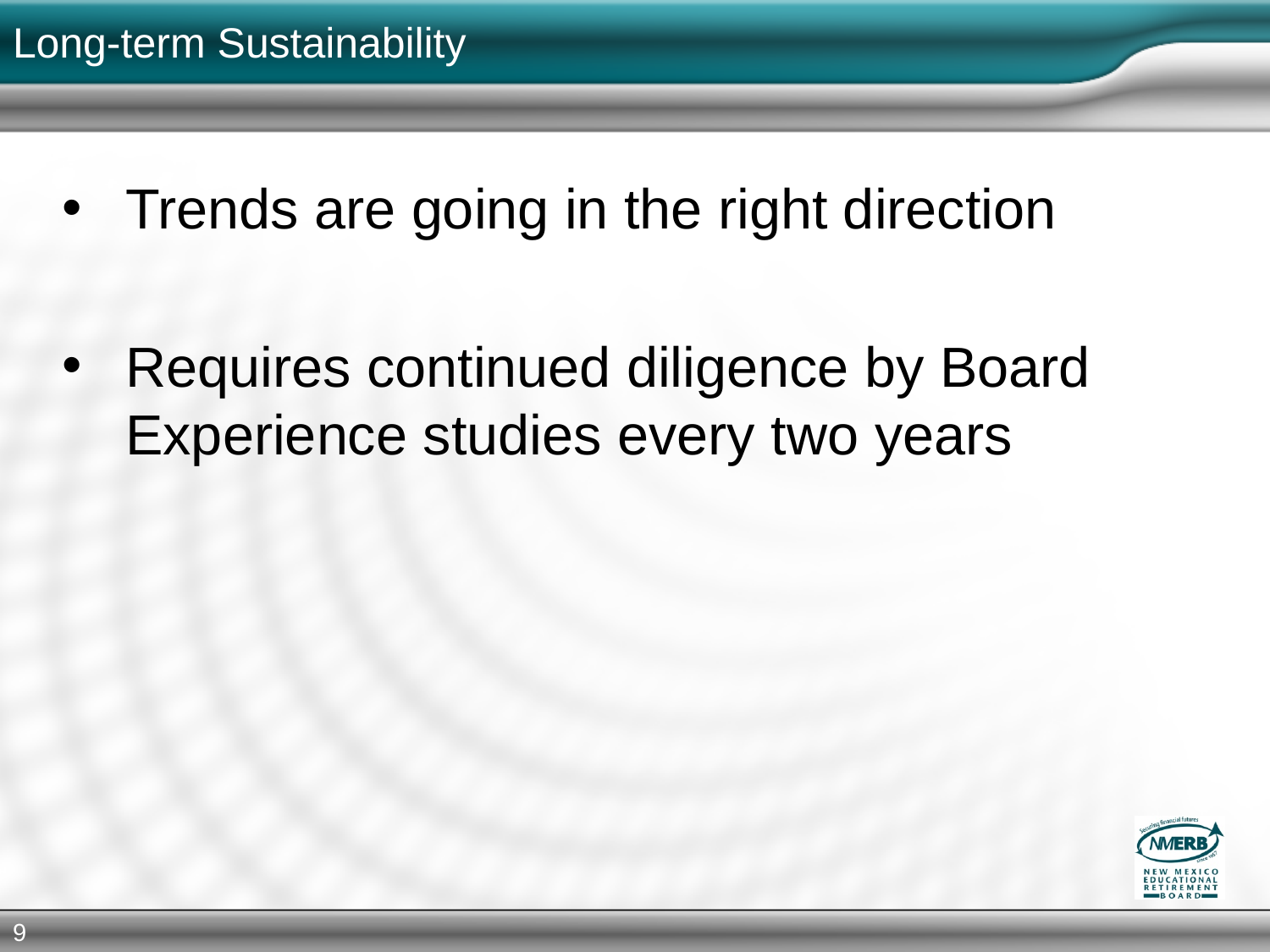

# Long-term Sustainability
Trends are going in the right direction

Requires continued diligence by Board Experience studies every two years

9